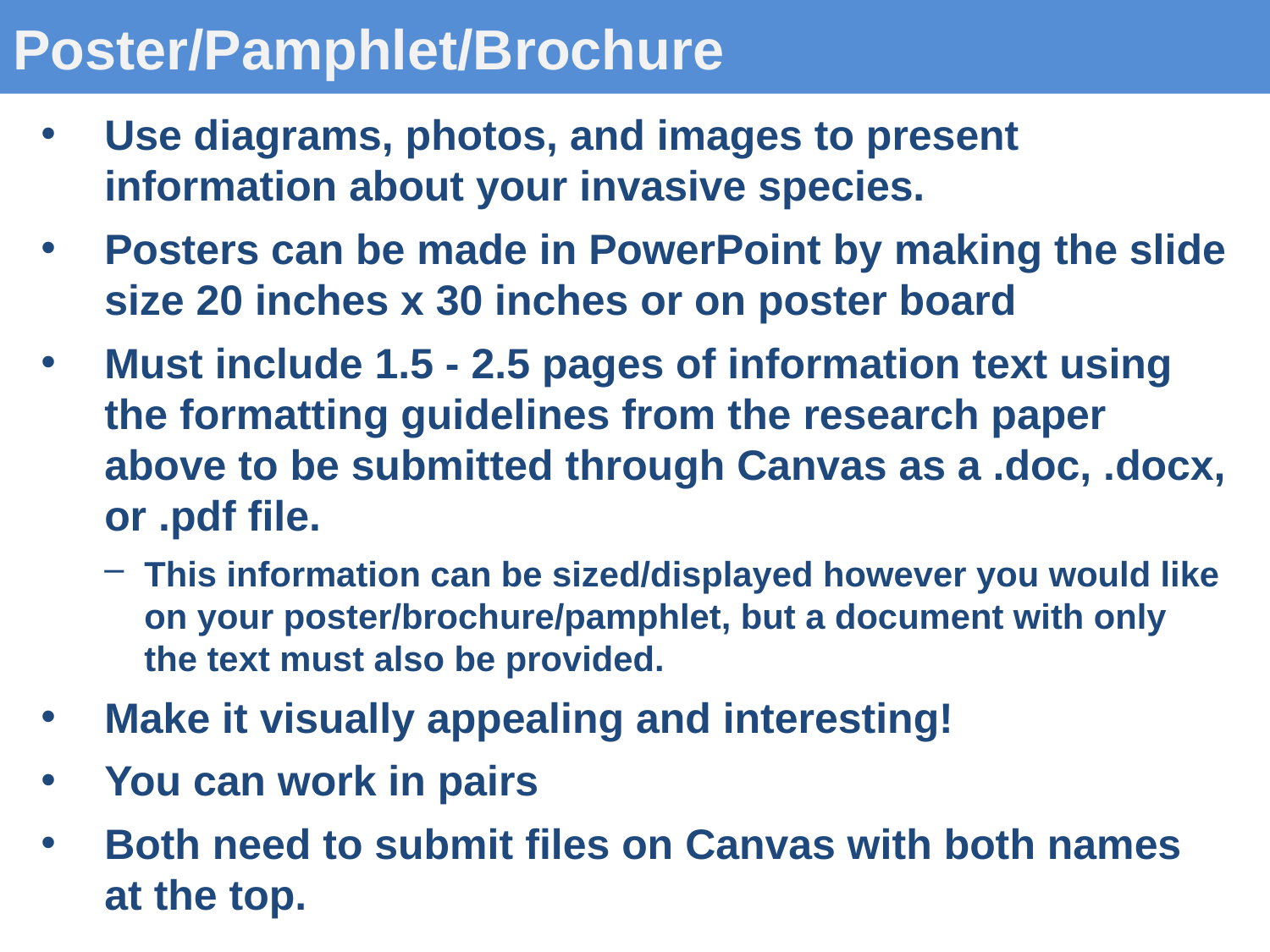

# Poster/Pamphlet/Brochure
Use diagrams, photos, and images to present information about your invasive species.
Posters can be made in PowerPoint by making the slide size 20 inches x 30 inches or on poster board
Must include 1.5 - 2.5 pages of information text using the formatting guidelines from the research paper above to be submitted through Canvas as a .doc, .docx, or .pdf file.
This information can be sized/displayed however you would like on your poster/brochure/pamphlet, but a document with only the text must also be provided.
Make it visually appealing and interesting!
You can work in pairs
Both need to submit files on Canvas with both names at the top.